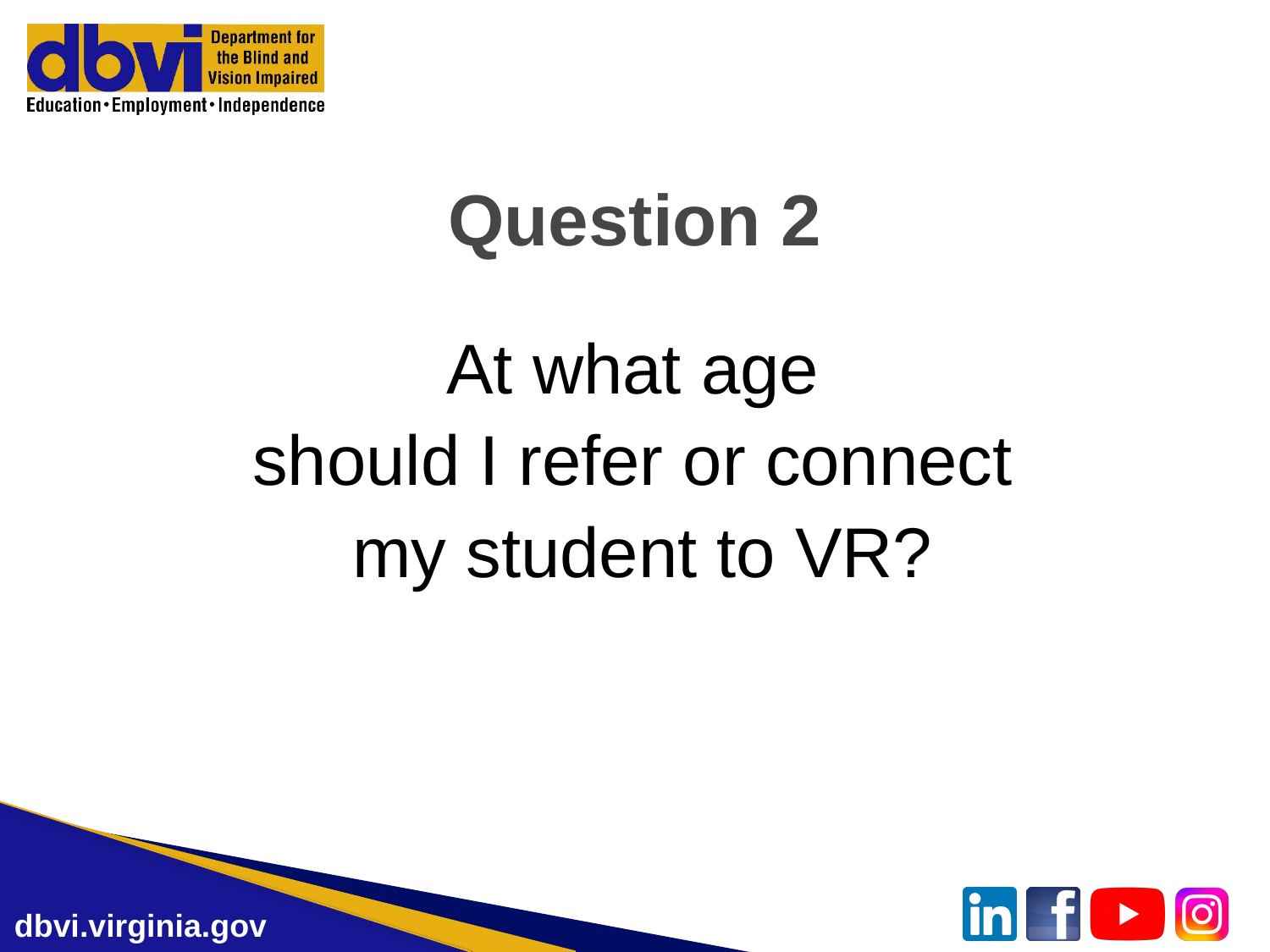

# Question 2
At what age
should I refer or connect
my student to VR?